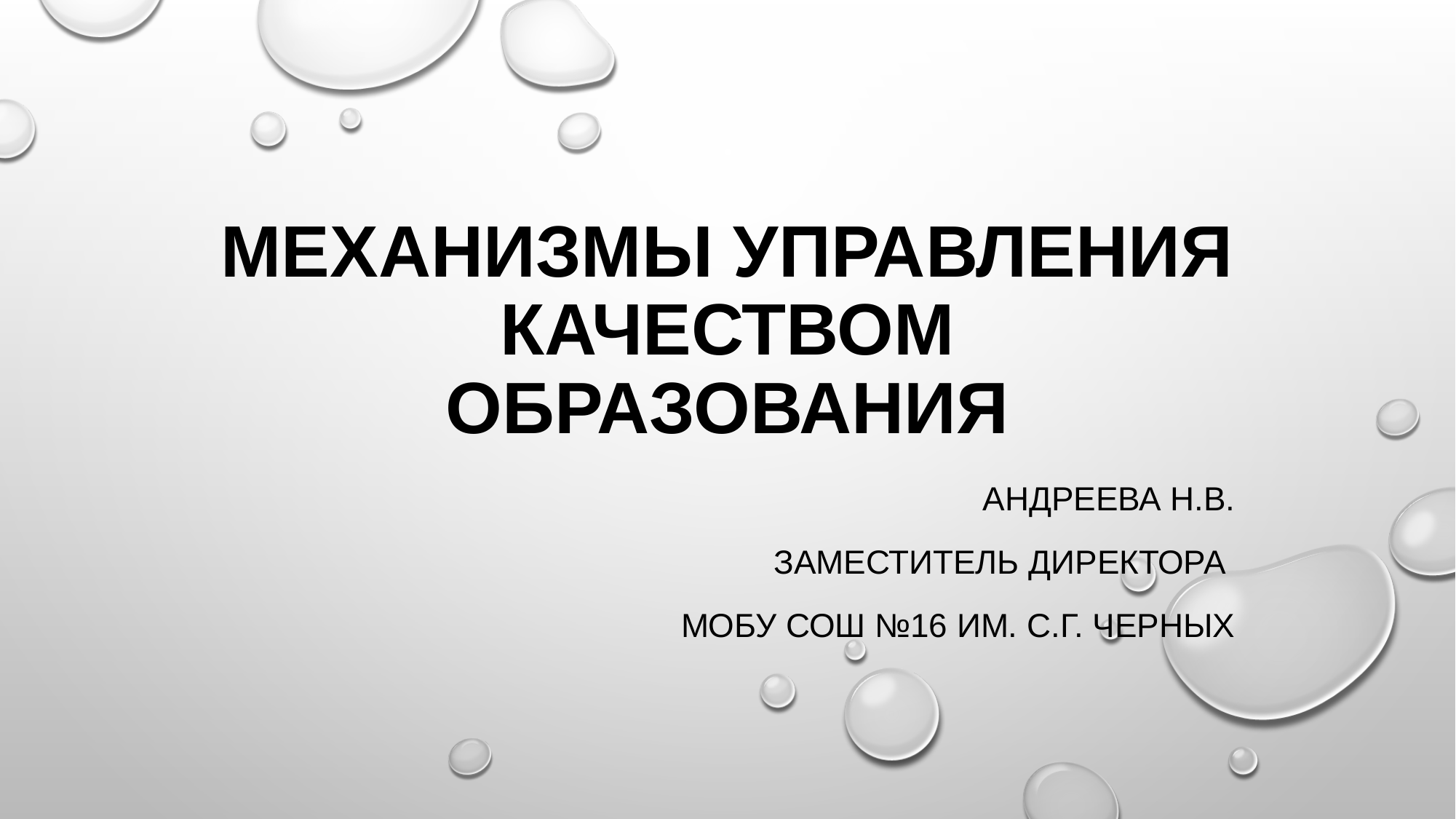

# Механизмы управления качеством образования
Андреева Н.В.
Заместитель директора
МОБУ СОШ №16 им. С.Г. Черных